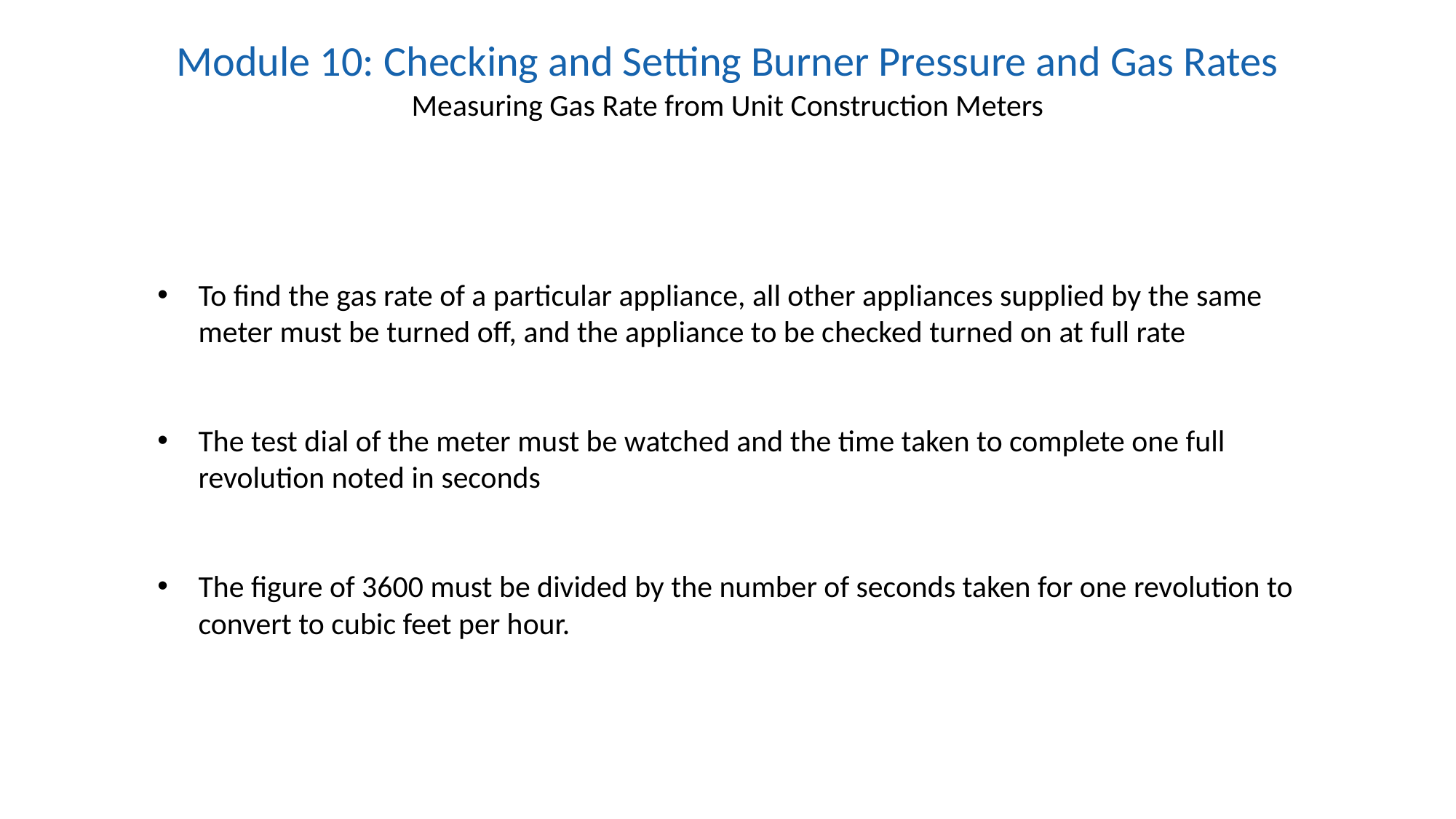

Measuring Gas Rate from Unit Construction Meters
To find the gas rate of a particular appliance, all other appliances supplied by the same meter must be turned off, and the appliance to be checked turned on at full rate

The test dial of the meter must be watched and the time taken to complete one full revolution noted in seconds

The figure of 3600 must be divided by the number of seconds taken for one revolution to convert to cubic feet per hour.